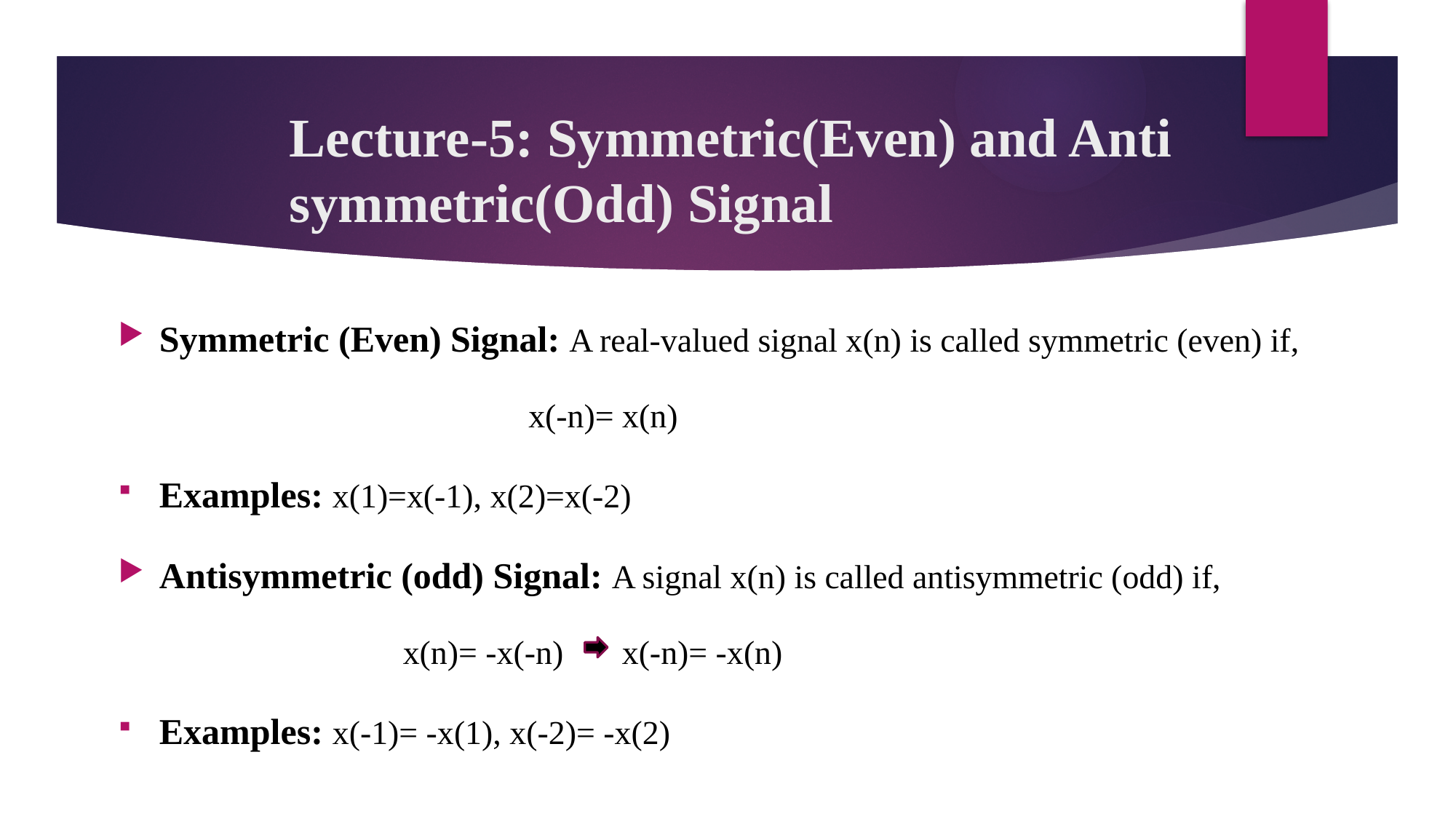

# Lecture-5: Symmetric(Even) and Anti symmetric(Odd) Signal
Symmetric (Even) Signal: A real-valued signal x(n) is called symmetric (even) if,
                                                 x(-n)= x(n)
Examples: x(1)=x(-1), x(2)=x(-2)
Antisymmetric (odd) Signal: A signal x(n) is called antisymmetric (odd) if,
                                  x(n)= -x(-n)       x(-n)= -x(n)
Examples: x(-1)= -x(1), x(-2)= -x(2)